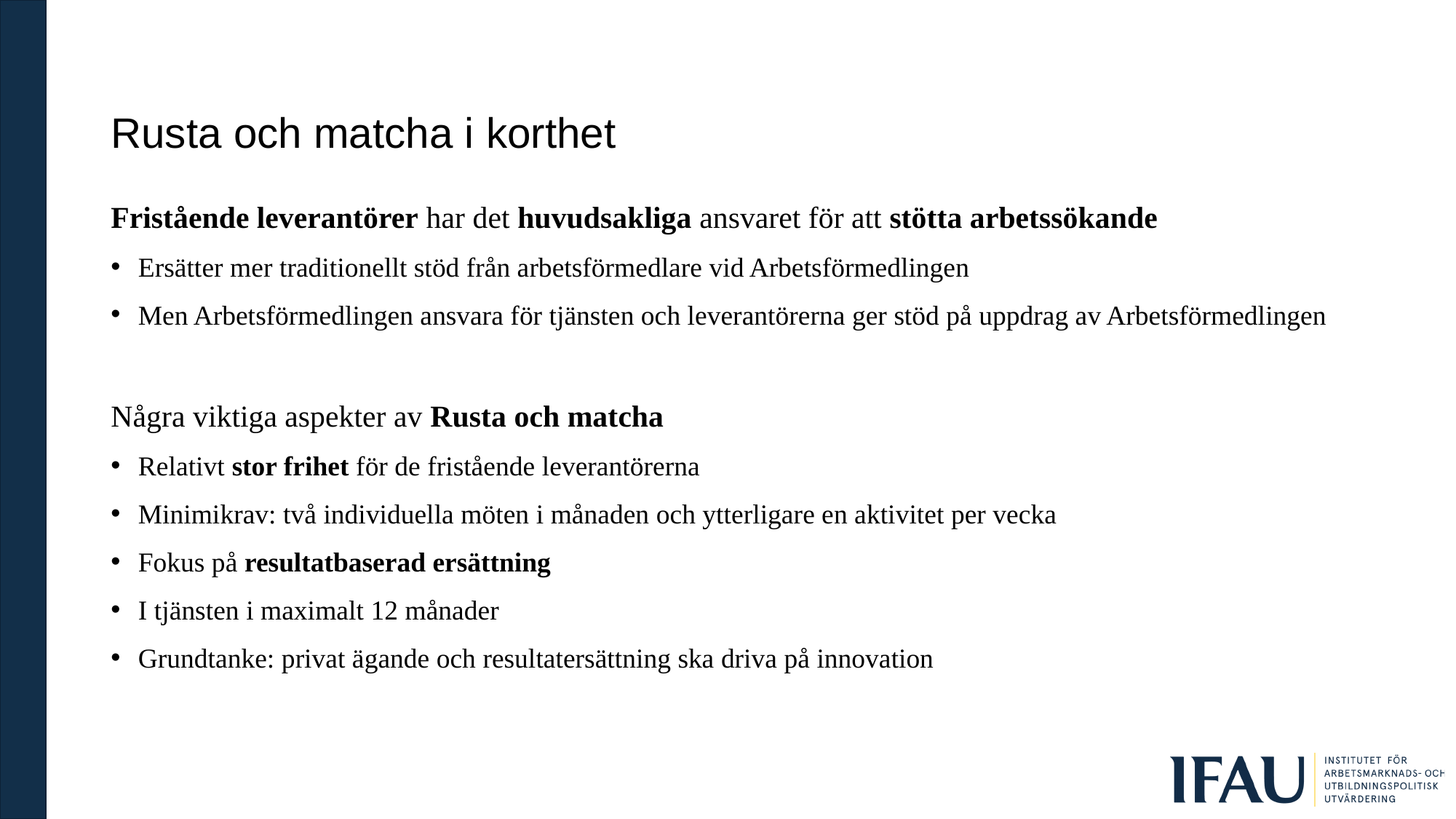

# Rusta och matcha i korthet
Fristående leverantörer har det huvudsakliga ansvaret för att stötta arbetssökande
Ersätter mer traditionellt stöd från arbetsförmedlare vid Arbetsförmedlingen
Men Arbetsförmedlingen ansvara för tjänsten och leverantörerna ger stöd på uppdrag av Arbetsförmedlingen

Några viktiga aspekter av Rusta och matcha
Relativt stor frihet för de fristående leverantörerna
Minimikrav: två individuella möten i månaden och ytterligare en aktivitet per vecka
Fokus på resultatbaserad ersättning
I tjänsten i maximalt 12 månader
Grundtanke: privat ägande och resultatersättning ska driva på innovation